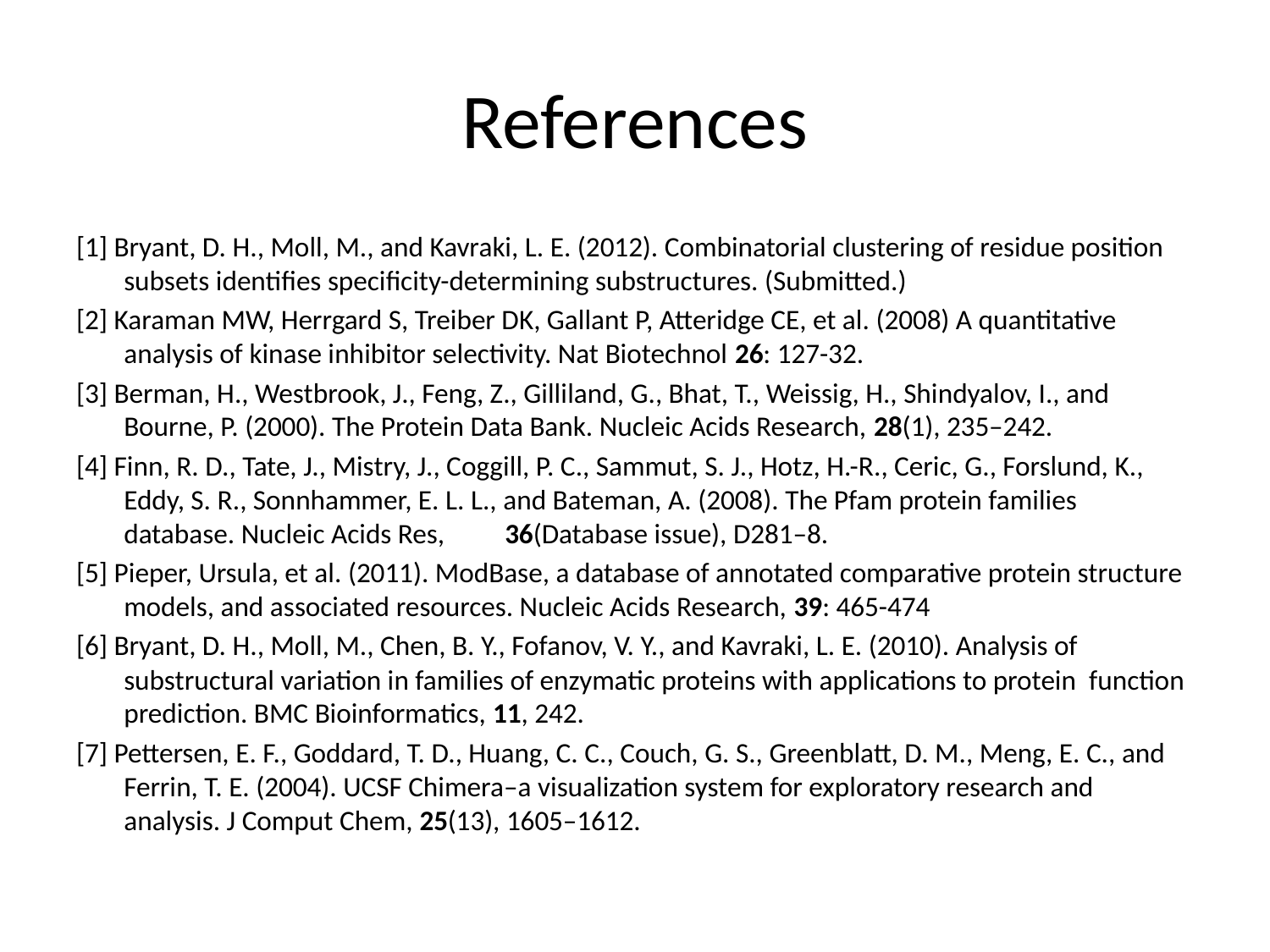

# References
[1] Bryant, D. H., Moll, M., and Kavraki, L. E. (2012). Combinatorial clustering of residue position subsets identiﬁes speciﬁcity-determining substructures. (Submitted.)
[2] Karaman MW, Herrgard S, Treiber DK, Gallant P, Atteridge CE, et al. (2008) A quantitative analysis of kinase inhibitor selectivity. Nat Biotechnol 26: 127-32.
[3] Berman, H., Westbrook, J., Feng, Z., Gilliland, G., Bhat, T., Weissig, H., Shindyalov, I., and Bourne, P. (2000). The Protein Data Bank. Nucleic Acids Research, 28(1), 235–242.
[4] Finn, R. D., Tate, J., Mistry, J., Coggill, P. C., Sammut, S. J., Hotz, H.-R., Ceric, G., Forslund, K., Eddy, S. R., Sonnhammer, E. L. L., and Bateman, A. (2008). The Pfam protein families database. Nucleic Acids Res, 	36(Database issue), D281–8.
[5] Pieper, Ursula, et al. (2011). ModBase, a database of annotated comparative protein structure models, and associated resources. Nucleic Acids Research, 39: 465-474
[6] Bryant, D. H., Moll, M., Chen, B. Y., Fofanov, V. Y., and Kavraki, L. E. (2010). Analysis of  substructural variation in families of enzymatic proteins with applications to protein  function prediction. BMC Bioinformatics, 11, 242.
[7] Pettersen, E. F., Goddard, T. D., Huang, C. C., Couch, G. S., Greenblatt, D. M., Meng, E. C., and Ferrin, T. E. (2004). UCSF Chimera–a visualization system for exploratory research and analysis. J Comput Chem, 25(13), 1605–1612.